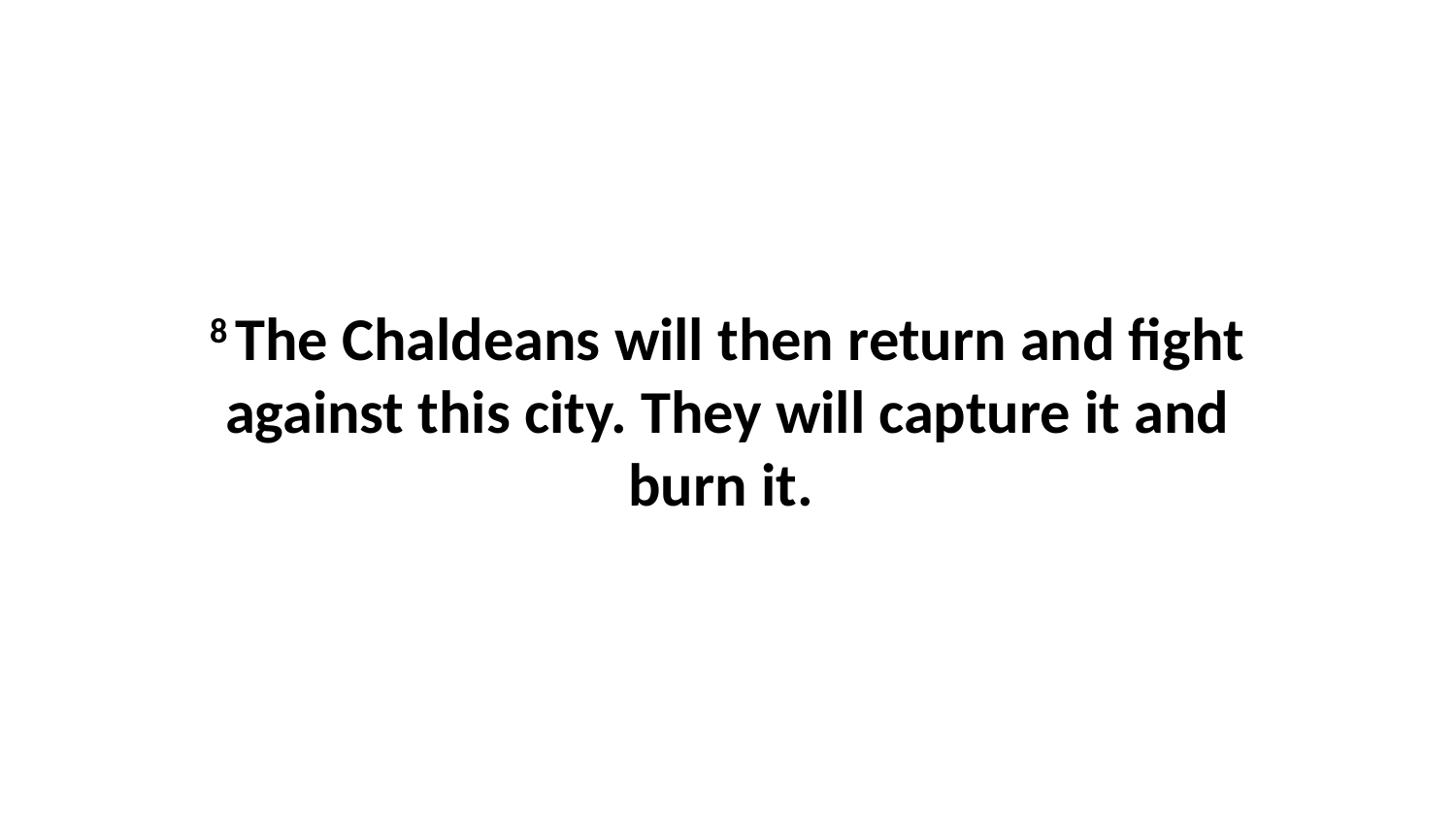

8 The Chaldeans will then return and fight against this city. They will capture it and burn it.